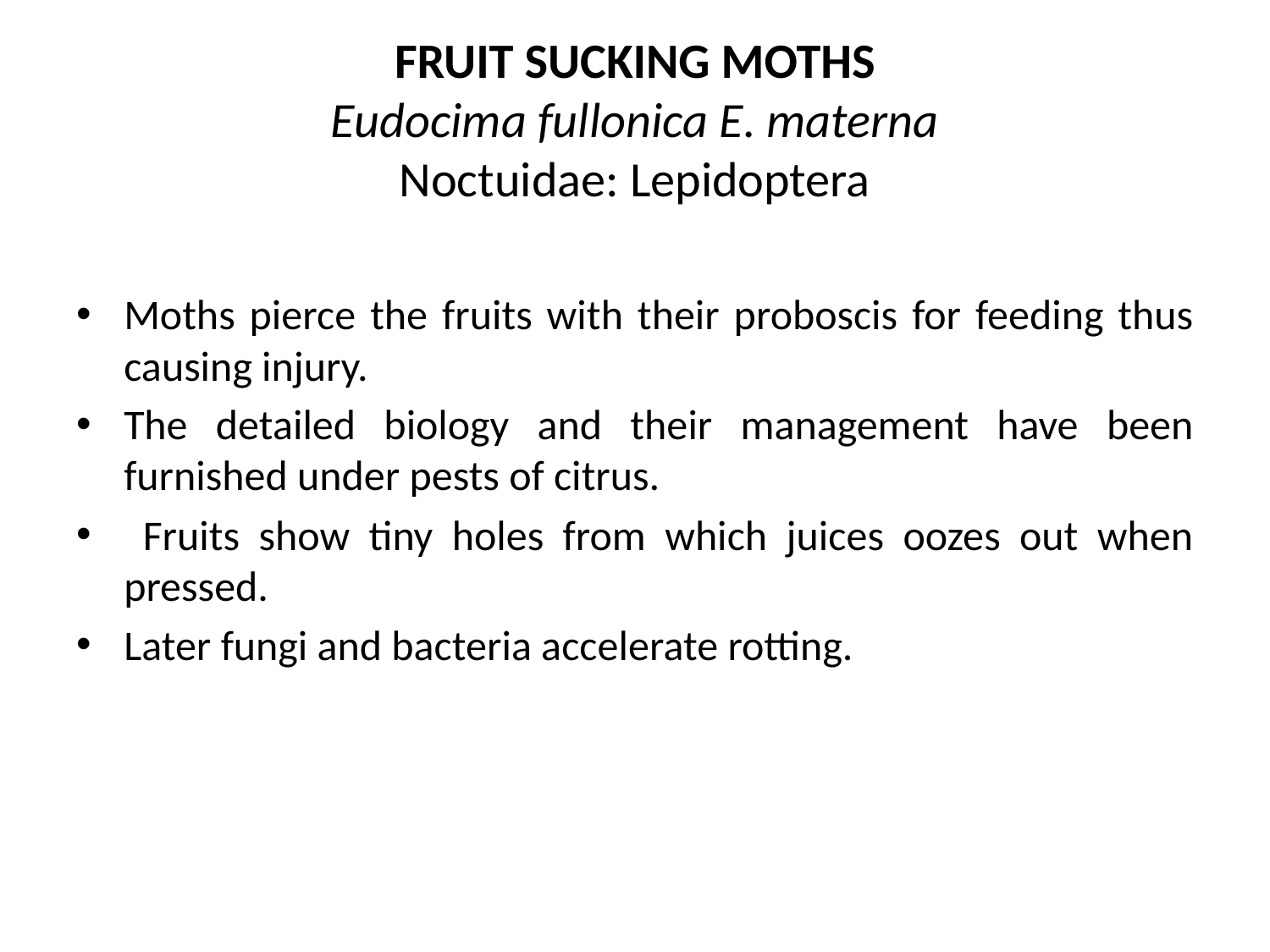

# FRUIT SUCKING MOTHS Eudocima fullonica E. materna Noctuidae: Lepidoptera

Moths pierce the fruits with their proboscis for feeding thus causing injury.
The detailed biology and their management have been furnished under pests of citrus.
 Fruits show tiny holes from which juices oozes out when pressed.
Later fungi and bacteria accelerate rotting.